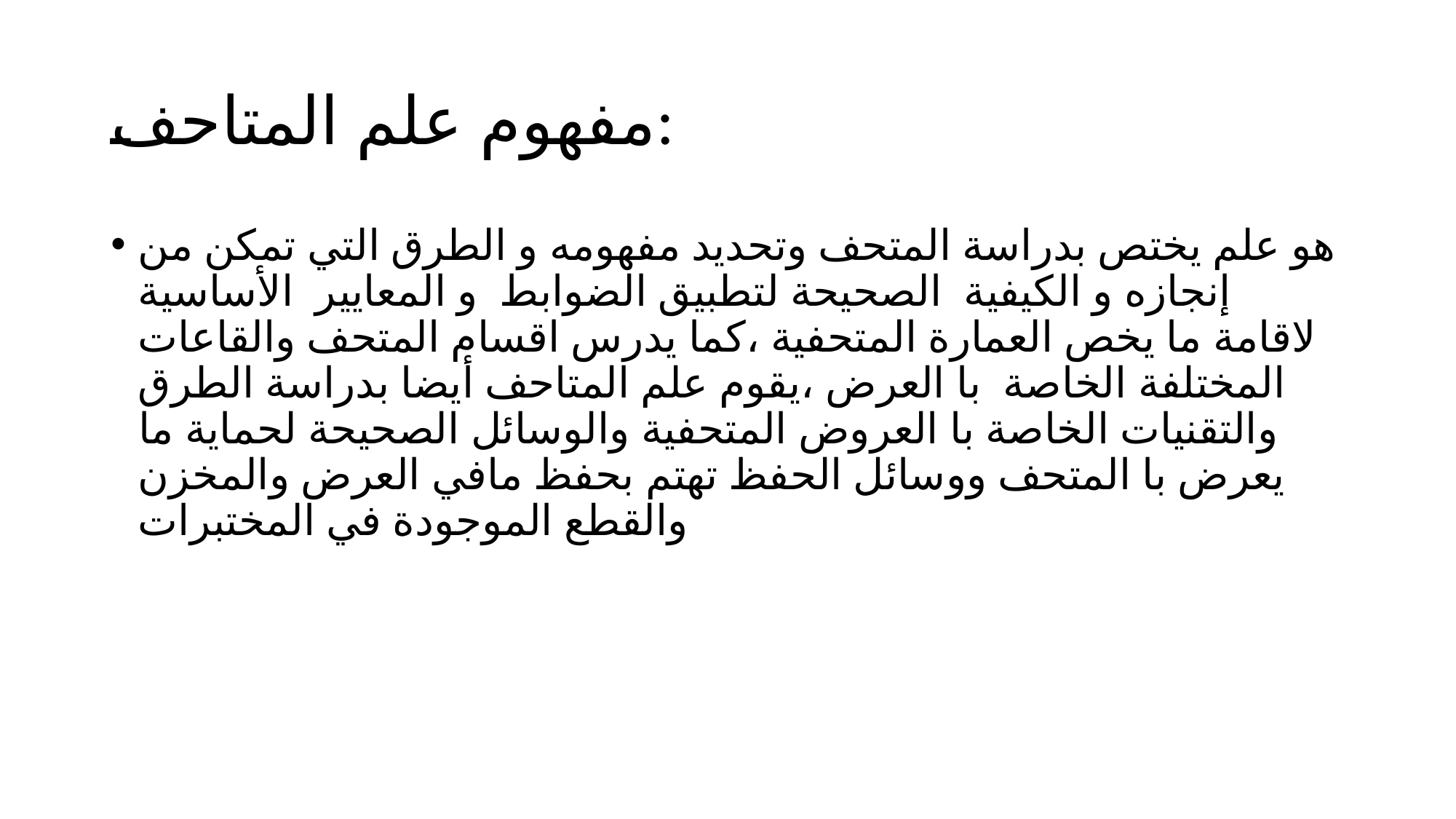

# مفهوم علم المتاحف:
هو علم يختص بدراسة المتحف وتحديد مفهومه و الطرق التي تمكن من إنجازه و الكيفية  الصحيحة لتطبيق الضوابط  و المعايير  الأساسية لاقامة ما يخص العمارة المتحفية ،كما يدرس اقسام المتحف والقاعات المختلفة الخاصة  با العرض ،يقوم علم المتاحف أيضا بدراسة الطرق والتقنيات الخاصة با العروض المتحفية والوسائل الصحيحة لحماية ما يعرض با المتحف ووسائل الحفظ تهتم بحفظ مافي العرض والمخزن والقطع الموجودة في المختبرات